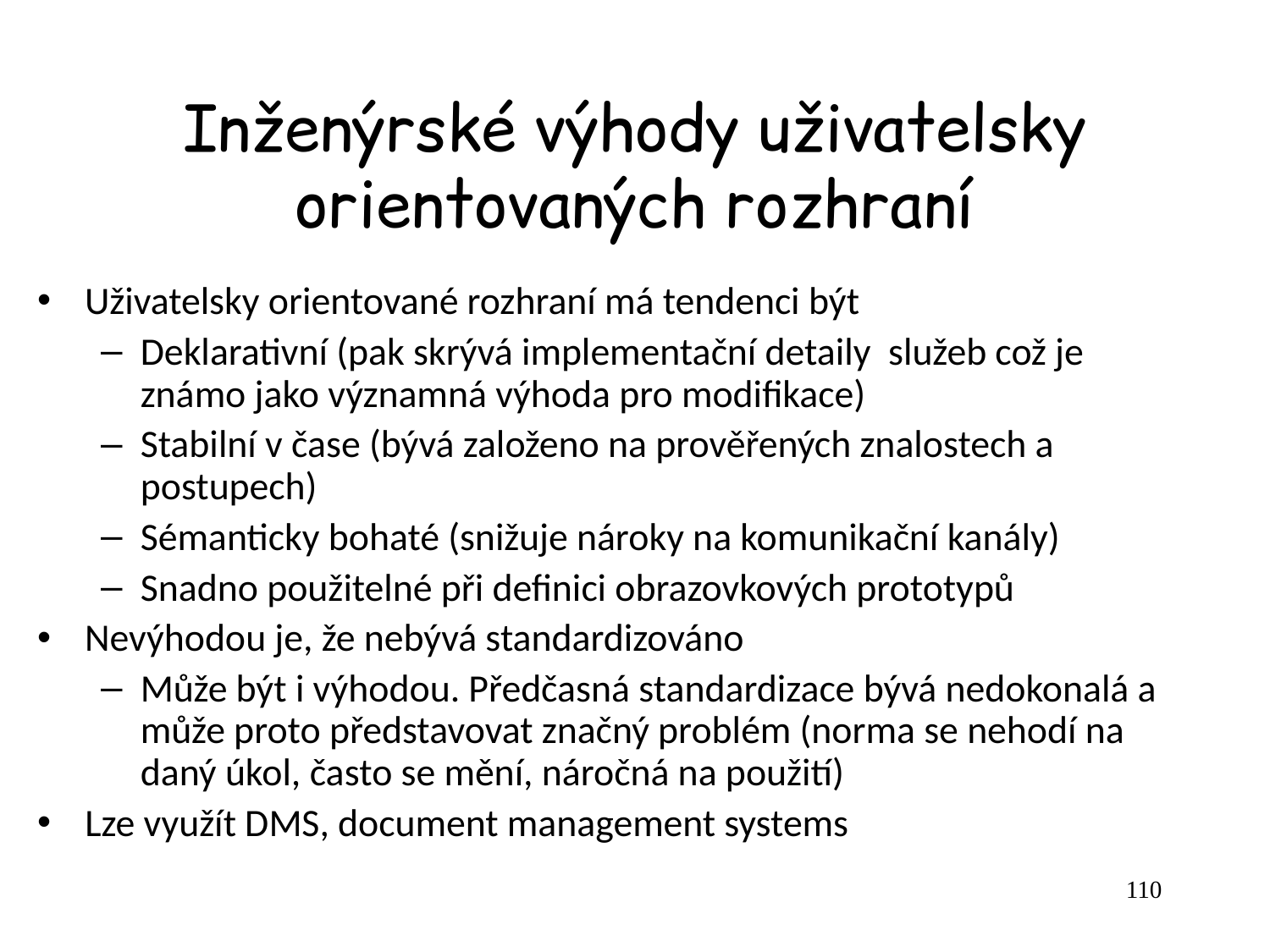

Inženýrské výhody uživatelsky orientovaných rozhraní
Uživatelsky orientované rozhraní má tendenci být
Deklarativní (pak skrývá implementační detaily  služeb což je známo jako významná výhoda pro modifikace)
Stabilní v čase (bývá založeno na prověřených znalostech a postupech)
Sémanticky bohaté (snižuje nároky na komunikační kanály)
Snadno použitelné při definici obrazovkových prototypů
Nevýhodou je, že nebývá standardizováno
Může být i výhodou. Předčasná standardizace bývá nedokonalá a může proto představovat značný problém (norma se nehodí na daný úkol, často se mění, náročná na použití)
Lze využít DMS, document management systems

110